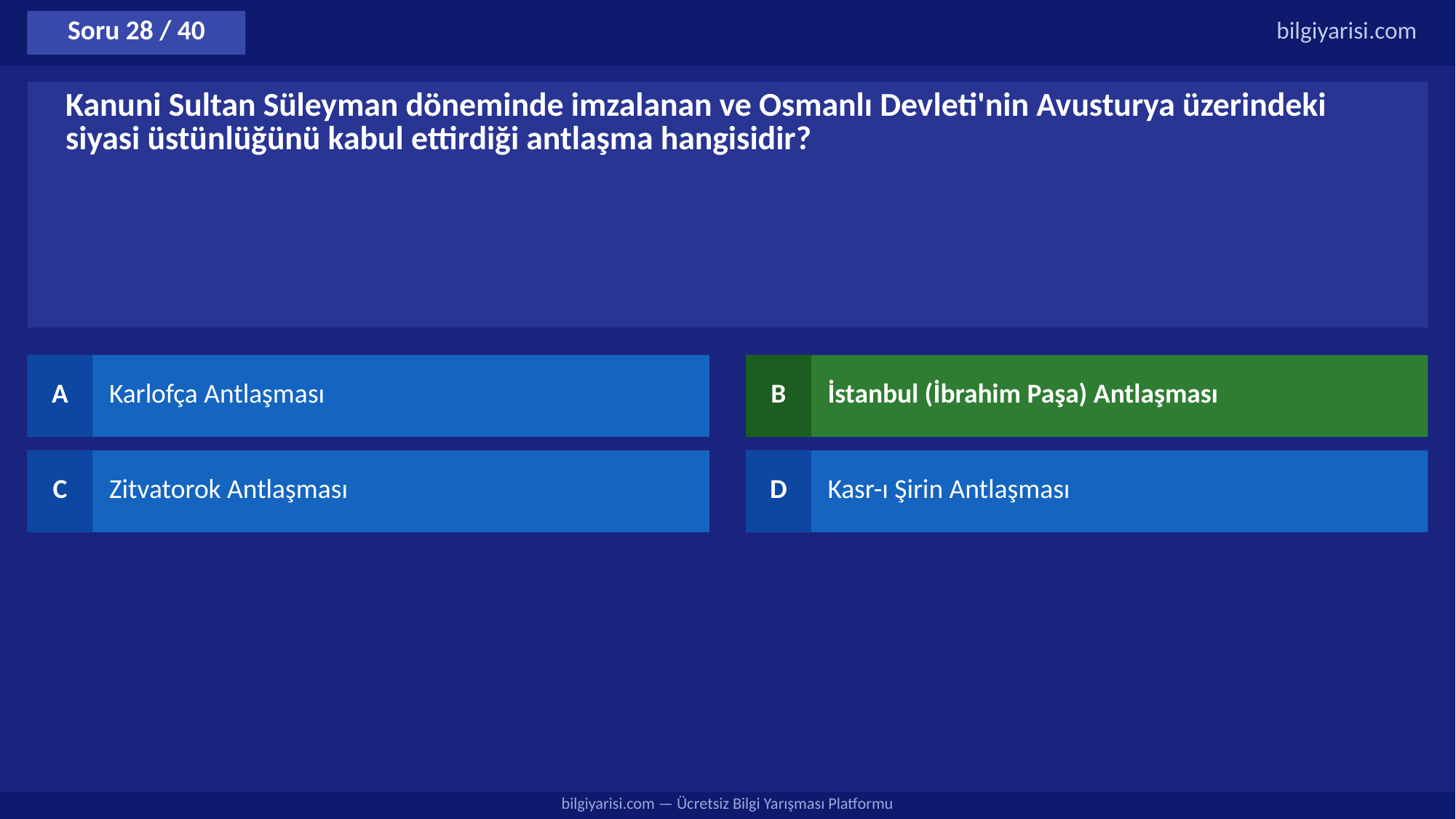

Soru 28 / 40
bilgiyarisi.com

Kanuni Sultan Süleyman döneminde imzalanan ve Osmanlı Devleti'nin Avusturya üzerindeki siyasi üstünlüğünü kabul ettirdiği antlaşma hangisidir?

A
Karlofça Antlaşması

B
İstanbul (İbrahim Paşa) Antlaşması

C
Zitvatorok Antlaşması

D
Kasr-ı Şirin Antlaşması
bilgiyarisi.com — Ücretsiz Bilgi Yarışması Platformu